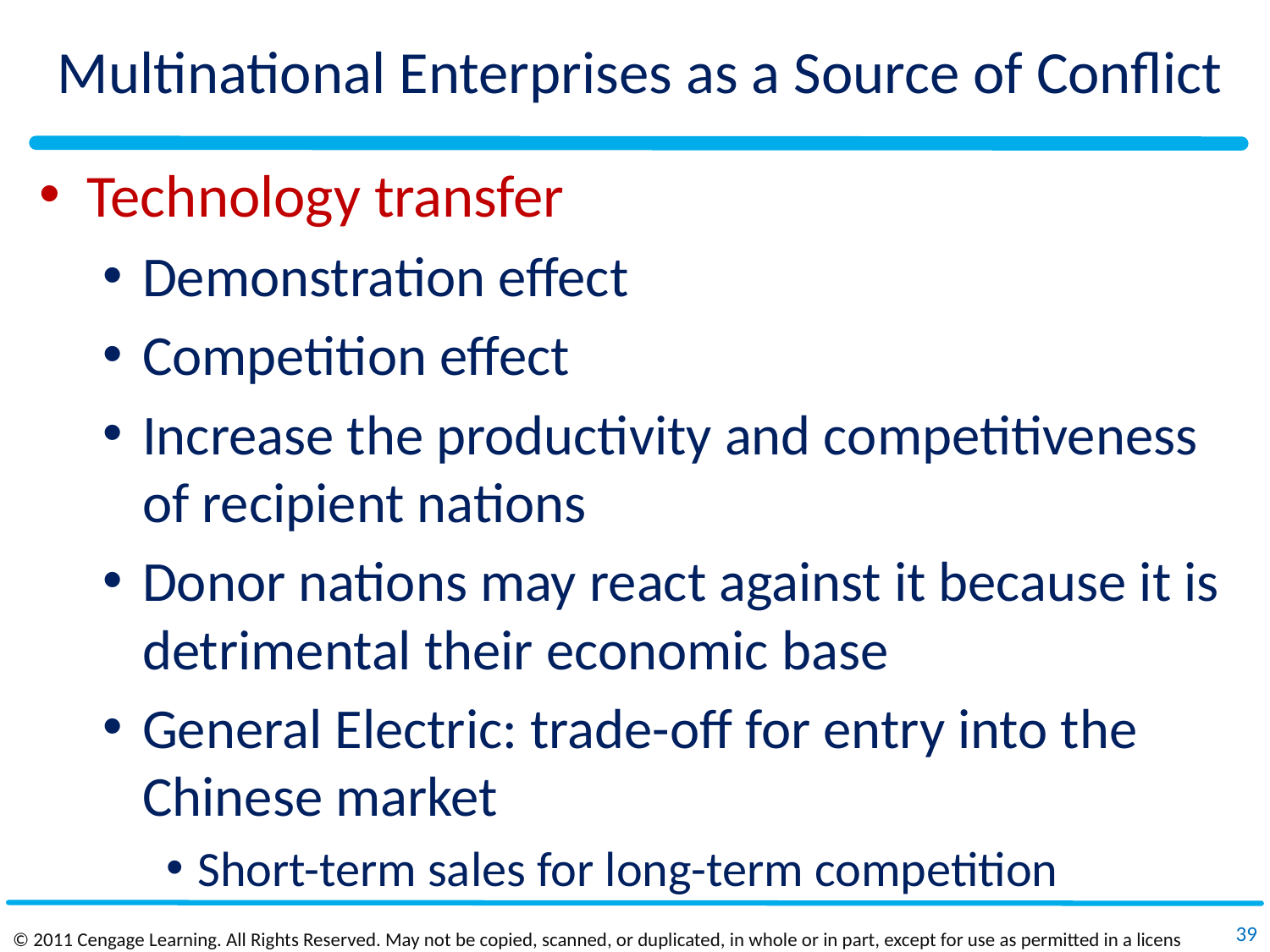

# Multinational Enterprises as a Source of Conflict
Technology transfer
Demonstration effect
Competition effect
Increase the productivity and competitiveness of recipient nations
Donor nations may react against it because it is detrimental their economic base
General Electric: trade-off for entry into the Chinese market
Short-term sales for long-term competition
39
© 2011 Cengage Learning. All Rights Reserved. May not be copied, scanned, or duplicated, in whole or in part, except for use as permitted in a license distributed with a certain product or service or otherwise on a password‐protected website for classroom use